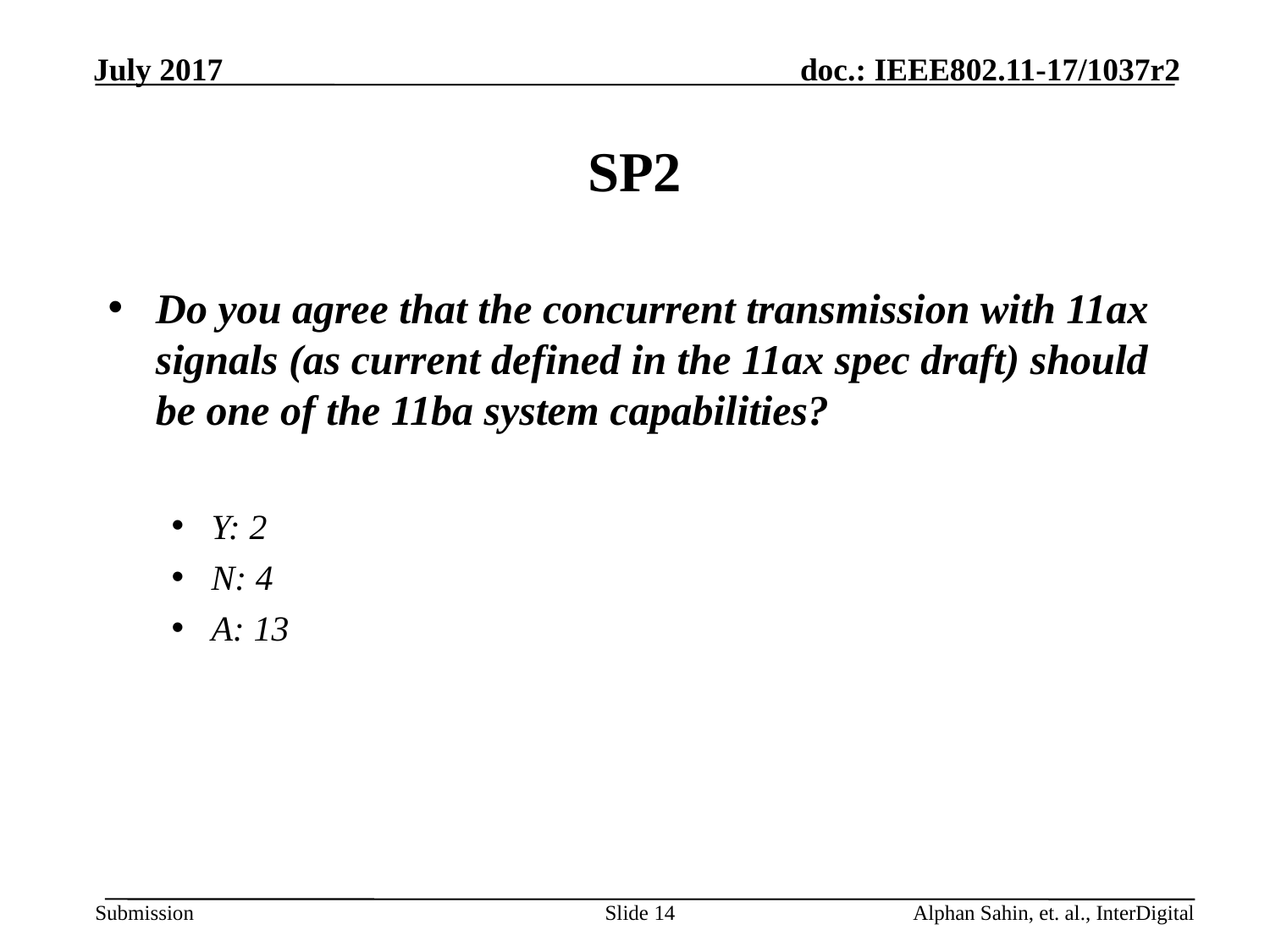

# SP2
Do you agree that the concurrent transmission with 11ax signals (as current defined in the 11ax spec draft) should be one of the 11ba system capabilities?

Y: 2
N: 4
A: 13
Slide 14